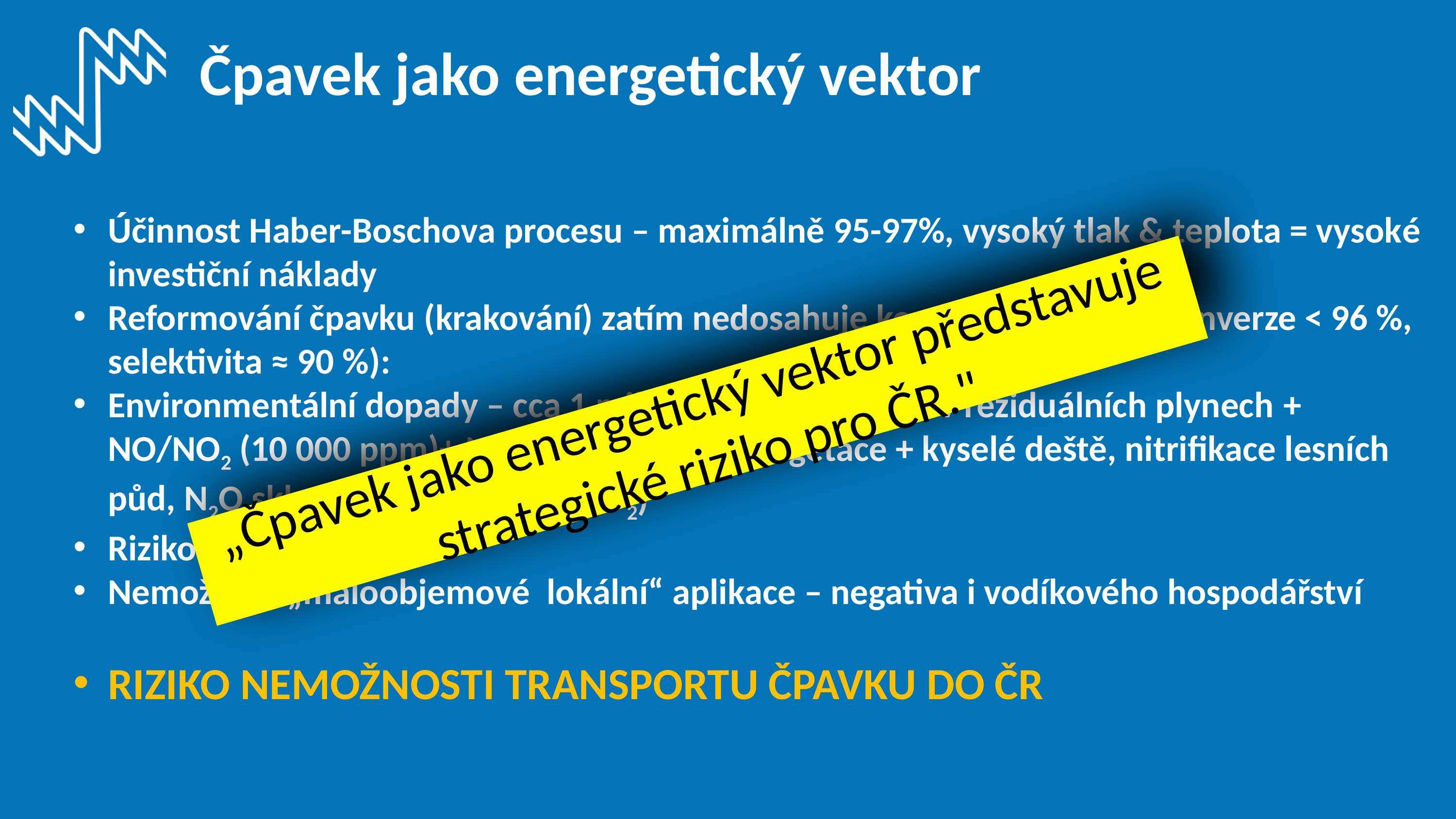

# Čpavek jako energetický vektor
Účinnost Haber-Boschova procesu – maximálně 95-97%, vysoký tlak & teplota = vysoké investiční náklady
Reformování čpavku (krakování) zatím nedosahuje komerční zralosti  (konverze < 96 %, selektivita ≈ 90 %):
Environmentální dopady – cca 1 milion tun čpavku/rok v reziduálních plynech + NO/NO2 (10 000 ppm)+ N2O = poškozování vegetace + kyselé deště, nitrifikace lesních půd, N2O skleníkový plyn (270x CO2)
Riziko havárií
Nemožnost „maloobjemové  lokální“ aplikace – negativa i vodíkového hospodářství

RIZIKO NEMOŽNOSTI TRANSPORTU ČPAVKU DO ČR

„Čpavek jako energetický vektor představuje strategické riziko pro ČR."